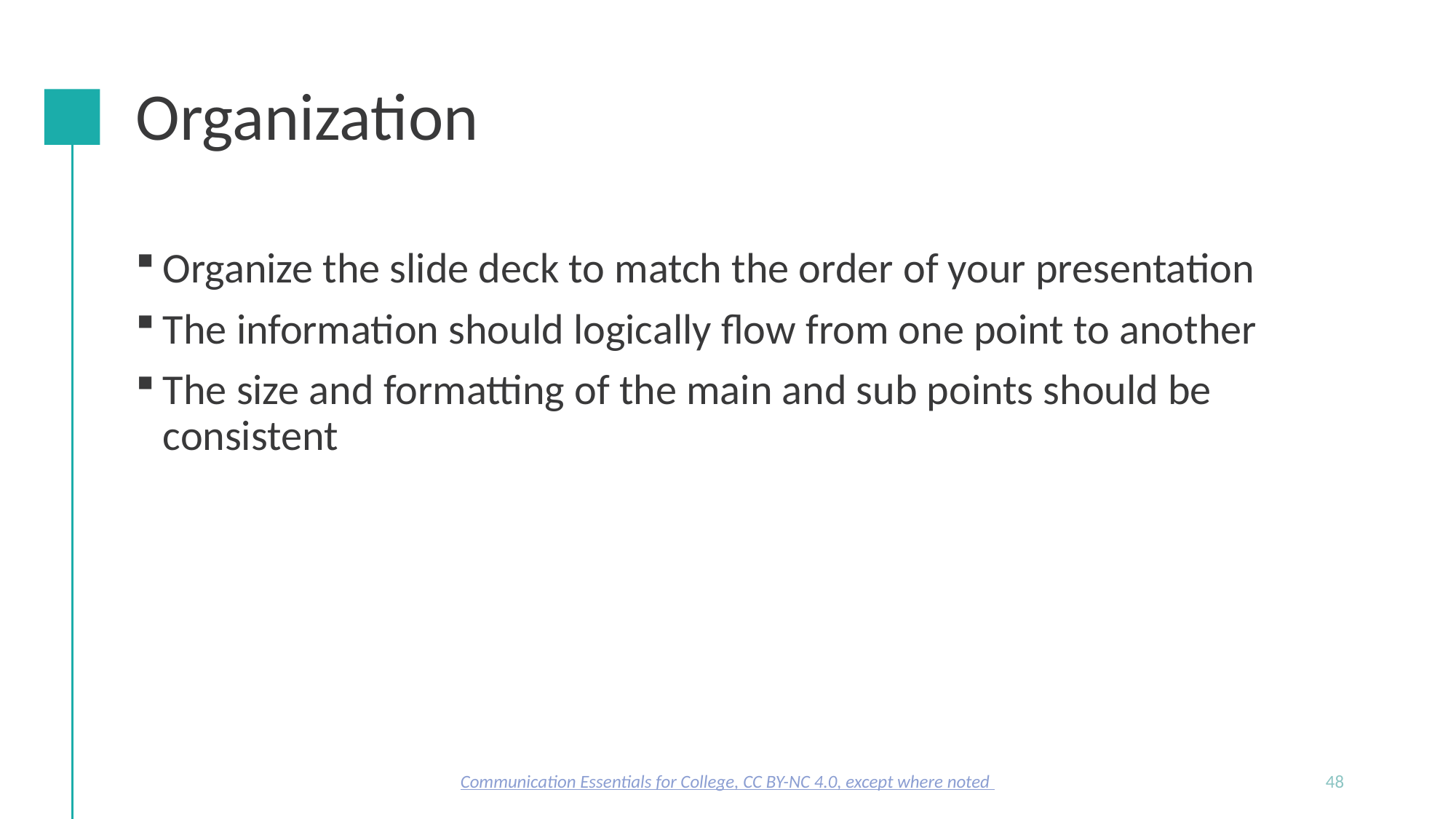

# Organization
Organize the slide deck to match the order of your presentation
The information should logically flow from one point to another
The size and formatting of the main and sub points should be consistent
Communication Essentials for College, CC BY-NC 4.0, except where noted
48